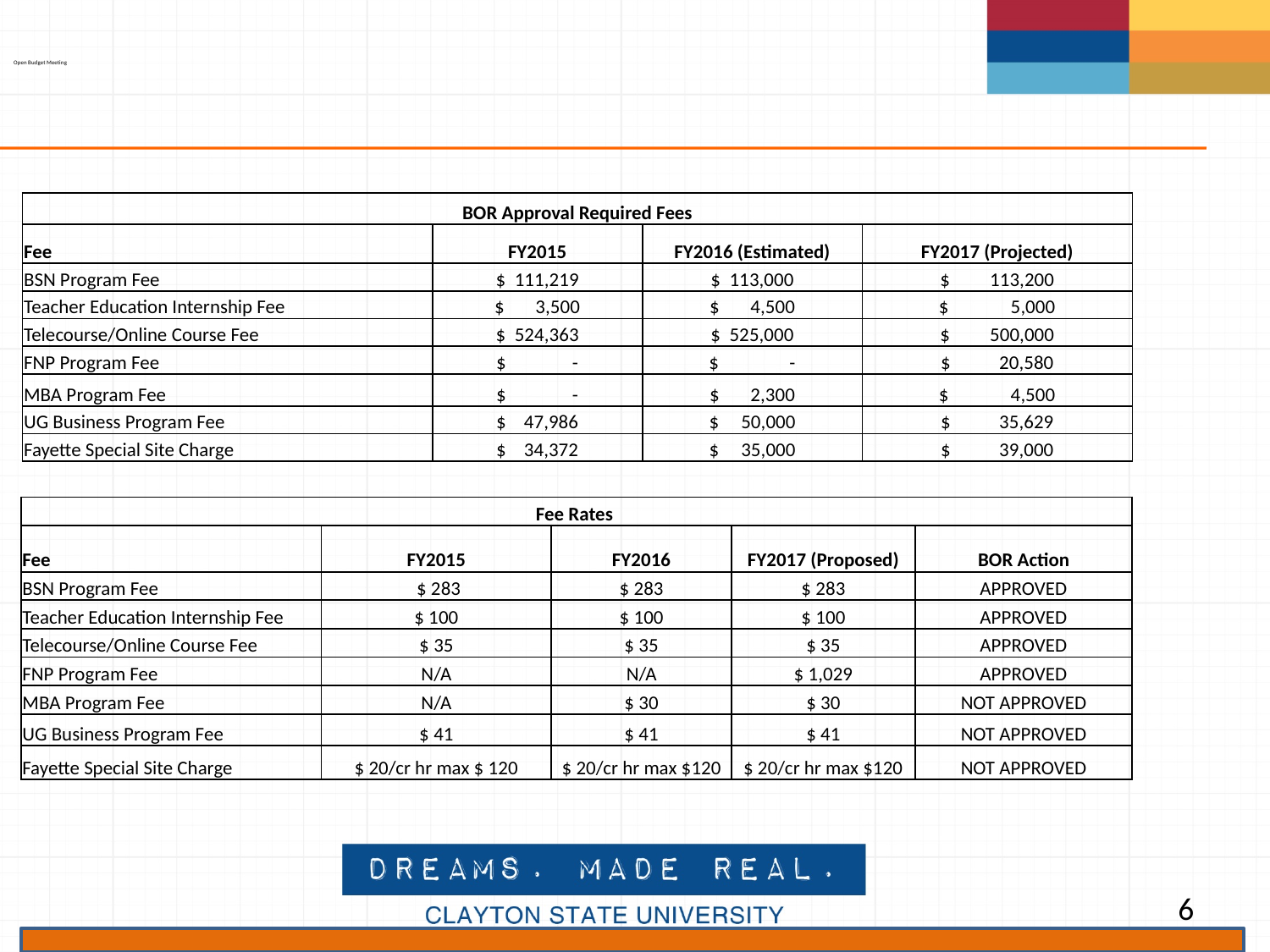

Open Budget Meeting

| BOR Approval Required Fees |  |  |  |
| --- | --- | --- | --- |
| Fee | FY2015 | FY2016 (Estimated) | FY2017 (Projected) |
| BSN Program Fee | $ 111,219 | $ 113,000 | $ 113,200 |
| Teacher Education Internship Fee | $ 3,500 | $ 4,500 | $ 5,000 |
| Telecourse/Online Course Fee | $ 524,363 | $ 525,000 | $ 500,000 |
| FNP Program Fee | $ - | $ - | $ 20,580 |
| MBA Program Fee | $ - | $ 2,300 | $ 4,500 |
| UG Business Program Fee | $ 47,986 | $ 50,000 | $ 35,629 |
| Fayette Special Site Charge | $ 34,372 | $ 35,000 | $ 39,000 |

| Fee Rates |  |  |  |  |
| --- | --- | --- | --- | --- |
| Fee | FY2015 | FY2016 | FY2017 (Proposed) | BOR Action |
| BSN Program Fee | $ 283 | $ 283 | $ 283 | APPROVED |
| Teacher Education Internship Fee | $ 100 | $ 100 | $ 100 | APPROVED |
| Telecourse/Online Course Fee | $ 35 | $ 35 | $ 35 | APPROVED |
| FNP Program Fee | N/A | N/A | $ 1,029 | APPROVED |
| MBA Program Fee | N/A | $ 30 | $ 30 | NOT APPROVED |
| UG Business Program Fee | $ 41 | $ 41 | $ 41 | NOT APPROVED |
| Fayette Special Site Charge | $ 20/cr hr max $ 120 | $ 20/cr hr max $120 | $ 20/cr hr max $120 | NOT APPROVED |
6